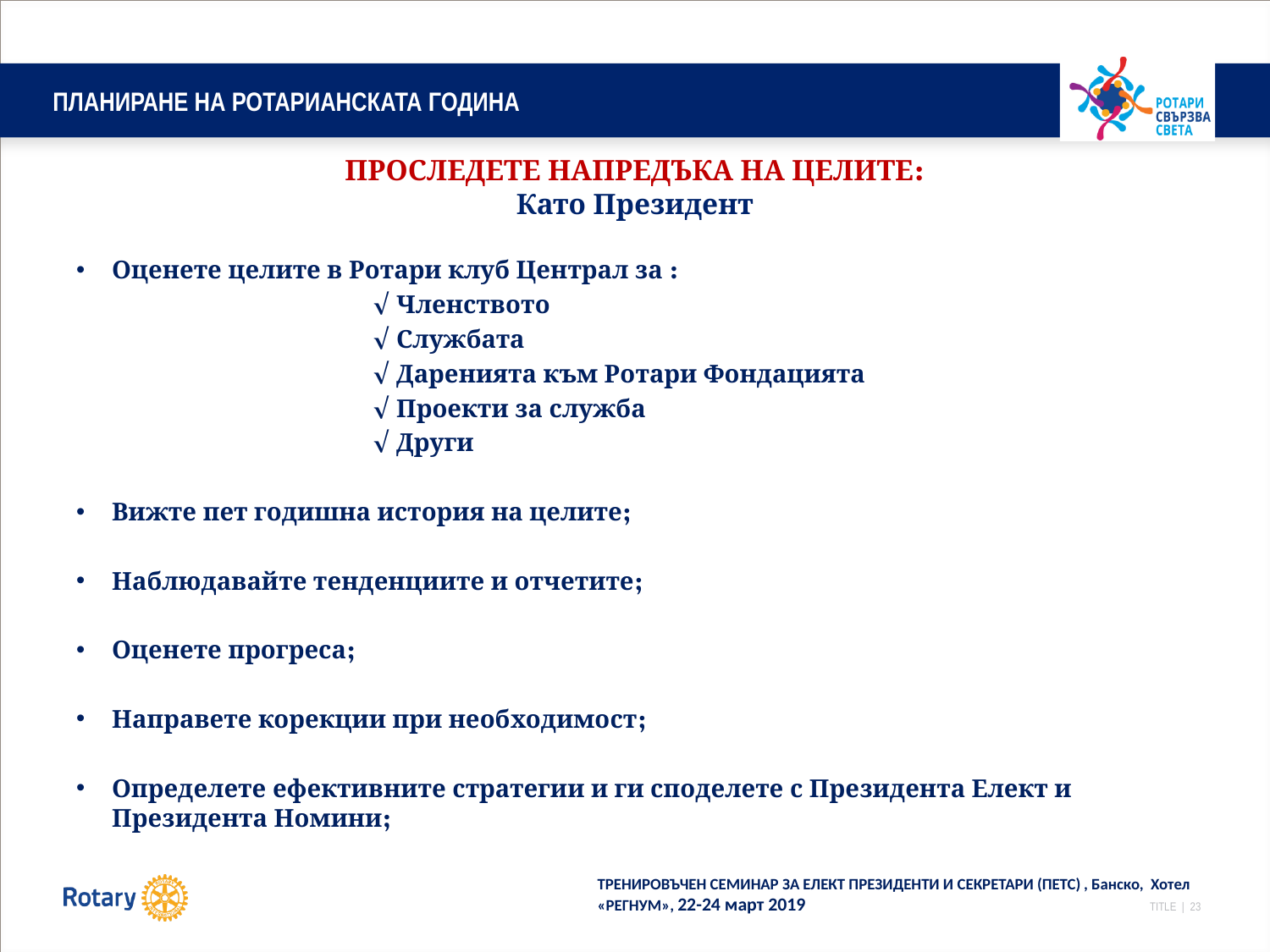

# ПЛАНИРАНЕ НА РОТАРИАНСКАТА ГОДИНА
ПРОСЛЕДЕТЕ НАПРЕДЪКА НА ЦЕЛИТЕ:
Като Президент

Оценете целите в Ротари клуб Централ за :
			 √ Членството
			 √ Службата
			 √ Даренията към Ротари Фондацията
			 √ Проекти за служба
			 √ Други

Вижте пет годишна история на целите;

Наблюдавайте тенденциите и отчетите;

Оценете прогреса;

Направете корекции при необходимост;

Определете ефективните стратегии и ги споделете с Президента Елект и Президента Номини;